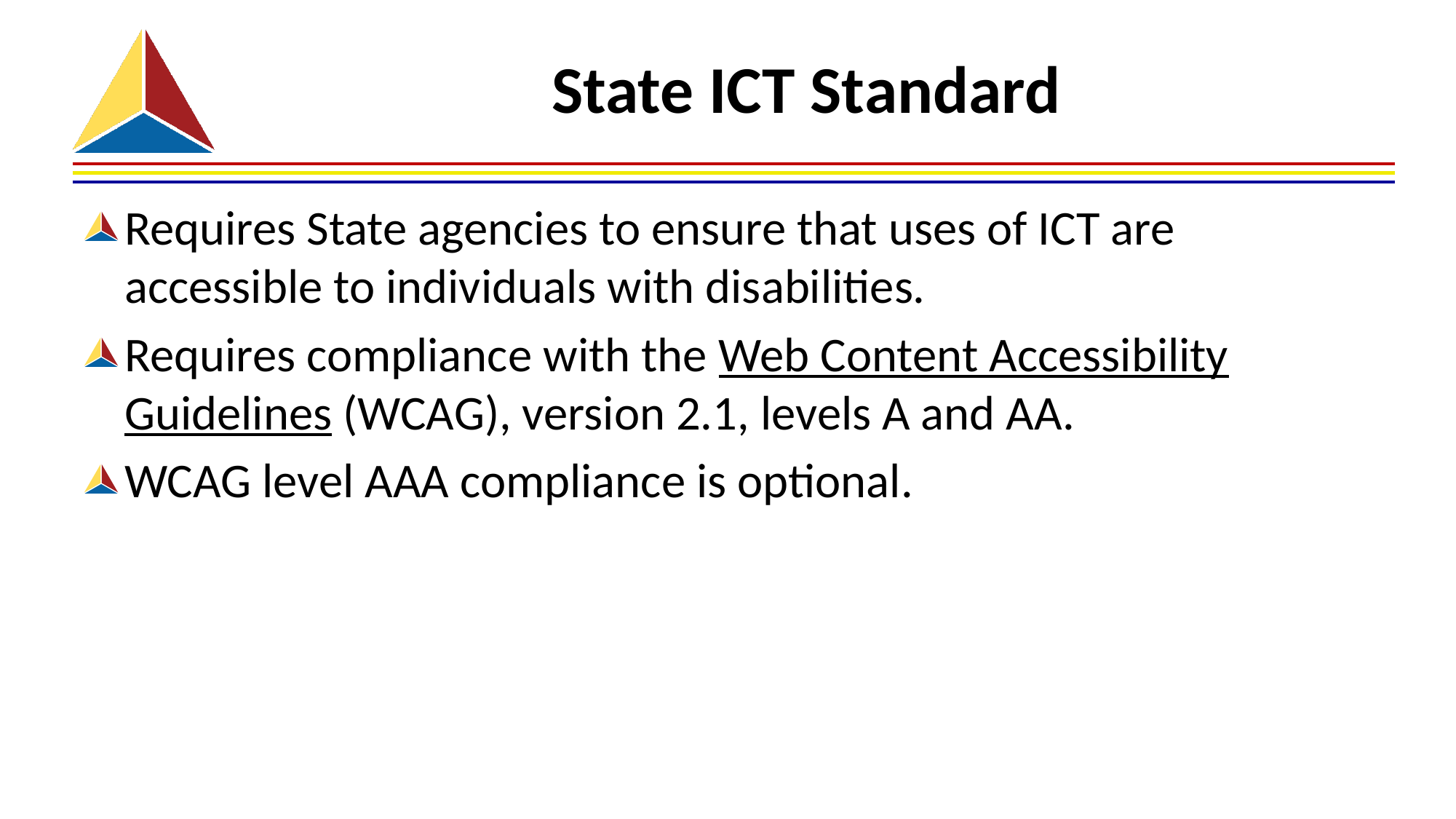

# State ICT Standard
Requires State agencies to ensure that uses of ICT are accessible to individuals with disabilities.
Requires compliance with the Web Content Accessibility Guidelines (WCAG), version 2.1, levels A and AA.
WCAG level AAA compliance is optional.